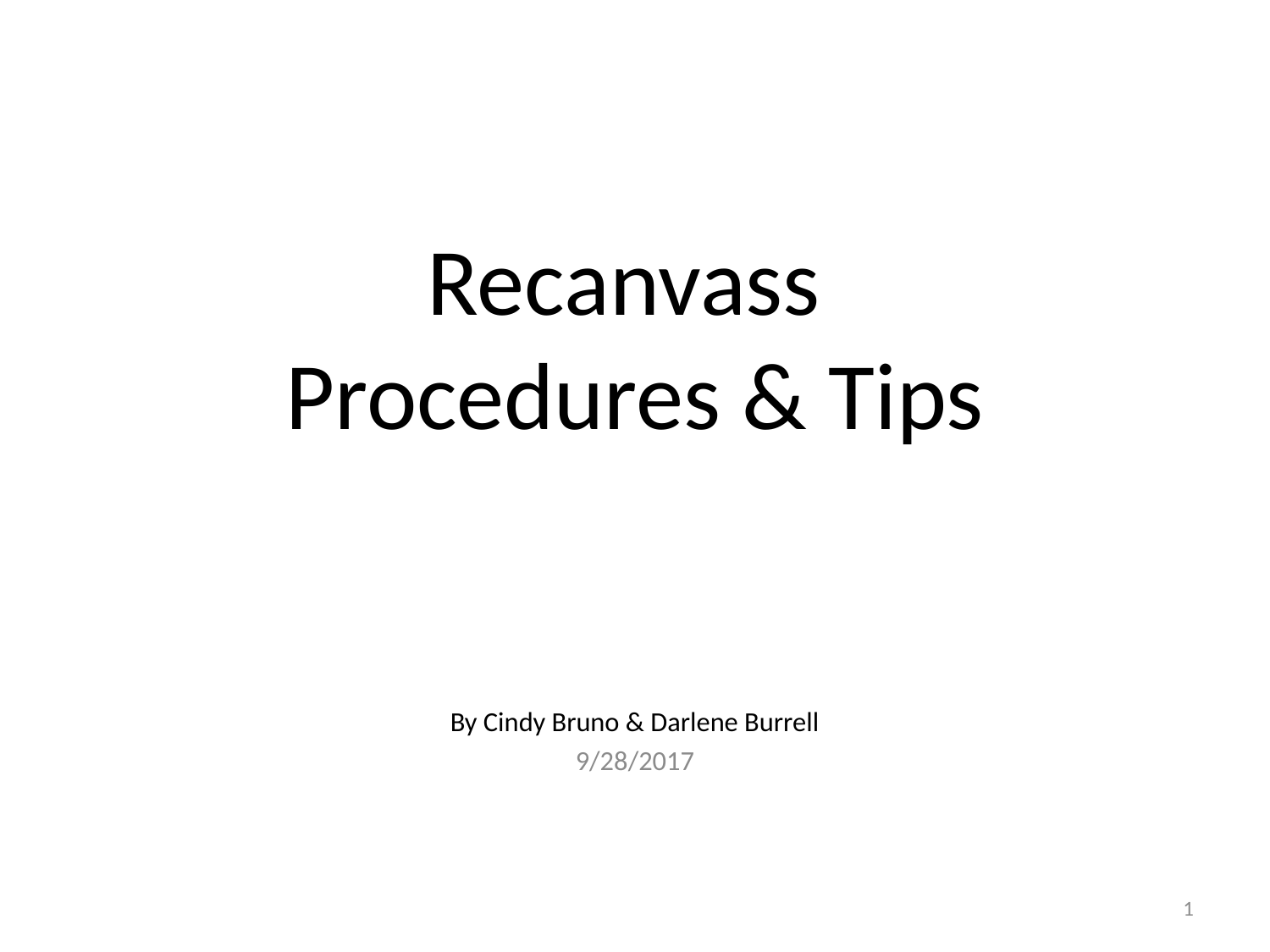

# Recanvass Procedures & Tips
By Cindy Bruno & Darlene Burrell
9/28/2017
1